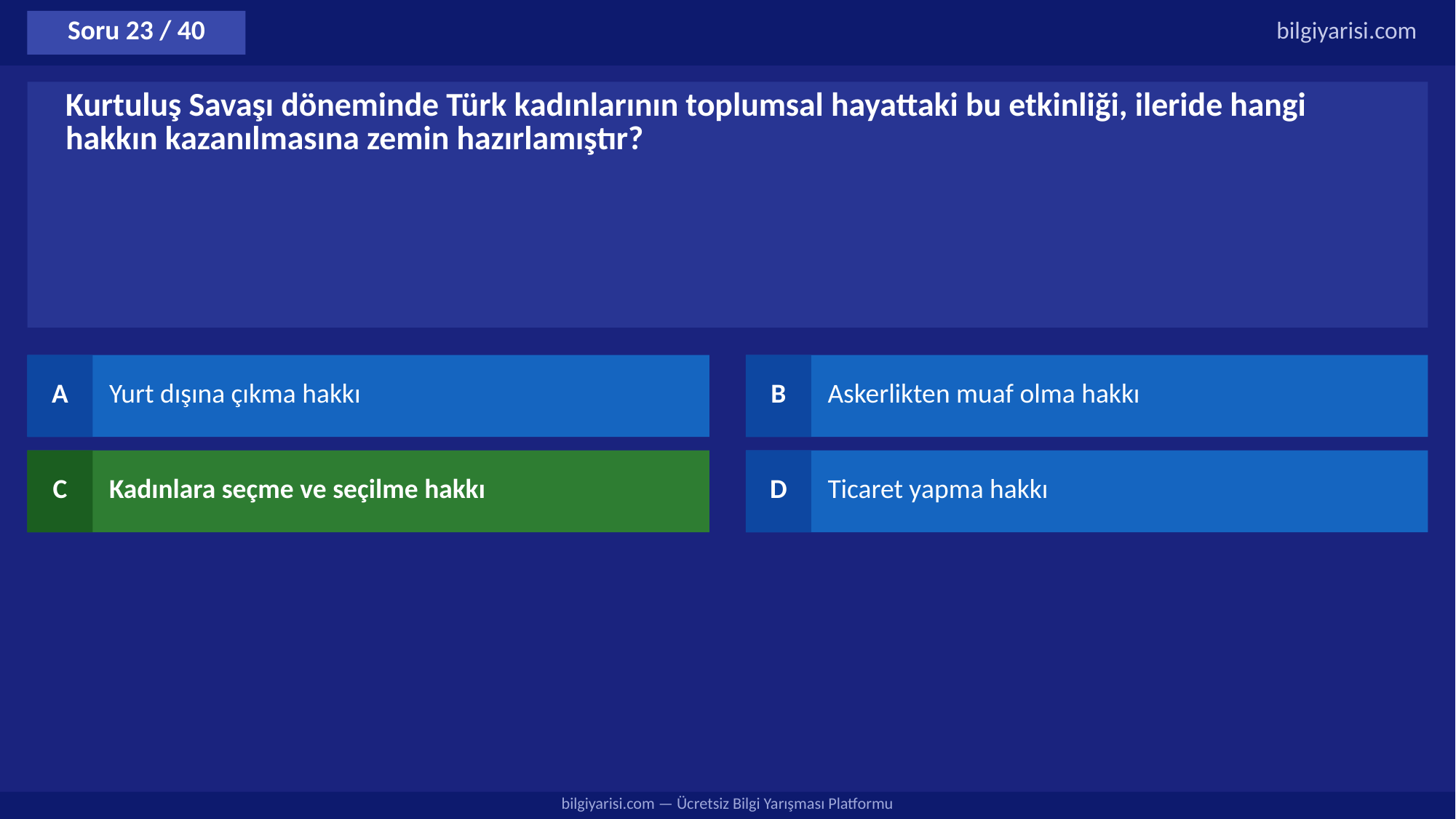

Soru 23 / 40
bilgiyarisi.com

Kurtuluş Savaşı döneminde Türk kadınlarının toplumsal hayattaki bu etkinliği, ileride hangi hakkın kazanılmasına zemin hazırlamıştır?

A
Yurt dışına çıkma hakkı

B
Askerlikten muaf olma hakkı

C
Kadınlara seçme ve seçilme hakkı

D
Ticaret yapma hakkı
bilgiyarisi.com — Ücretsiz Bilgi Yarışması Platformu